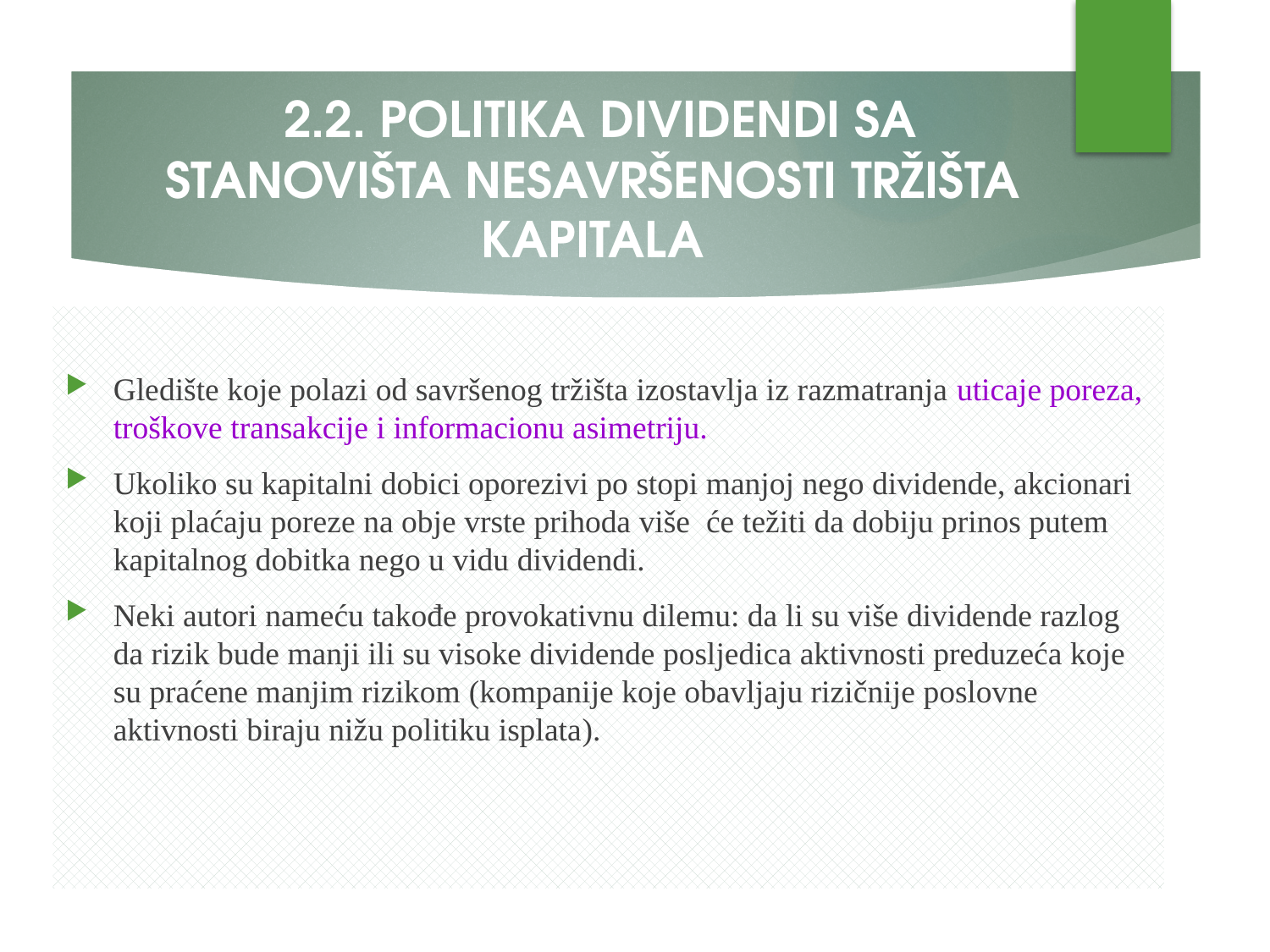

# 2.2. POLITIKA DIVIDENDI SA STANOVIŠTA NESAVRŠENOSTI TRŽIŠTA KAPITALA

Gledište koje polazi od savršenog tržišta izostavlja iz razmatranja uticaje poreza, troškove transakcije i informacionu asimetriju.
Ukoliko su kapitalni dobici oporezivi po stopi manjoj nego dividende, akcionari koji plaćaju poreze na obje vrste prihoda više  će težiti da dobiju prinos putem kapitalnog dobitka nego u vidu dividendi.
Neki autori nameću takođe provokativnu dilemu: da li su više dividende razlog da rizik bude manji ili su visoke dividende posljedica aktivnosti preduzeća koje su praćene manjim rizikom (kompanije koje obavljaju rizičnije poslovne aktivnosti biraju nižu politiku isplata).